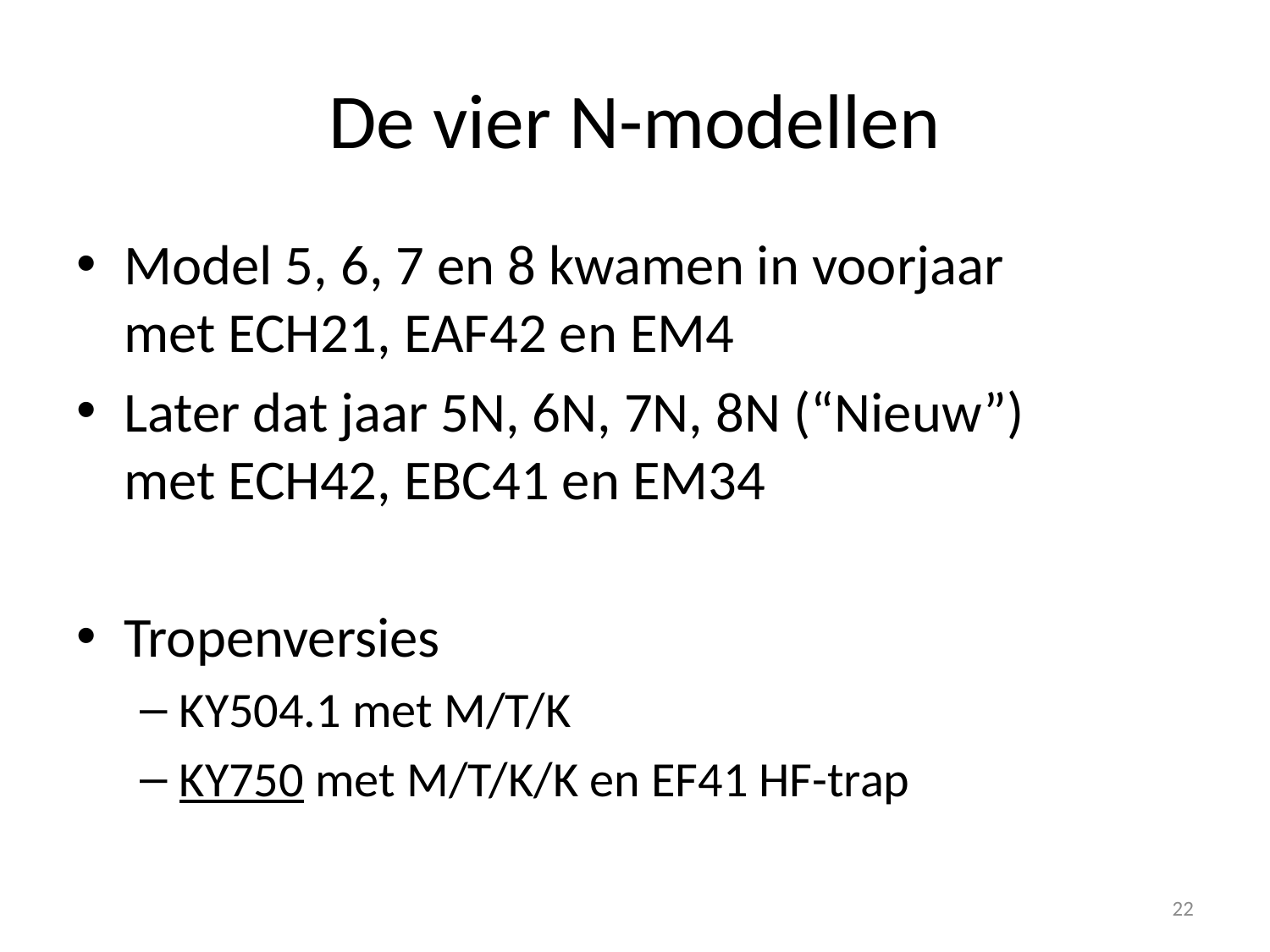

# De vier N-modellen
Model 5, 6, 7 en 8 kwamen in voorjaar
met ECH21, EAF42 en EM4
Later dat jaar 5N, 6N, 7N, 8N (“Nieuw”)
met ECH42, EBC41 en EM34

Tropenversies
KY504.1 met M/T/K
KY750 met M/T/K/K en EF41 HF-trap
22